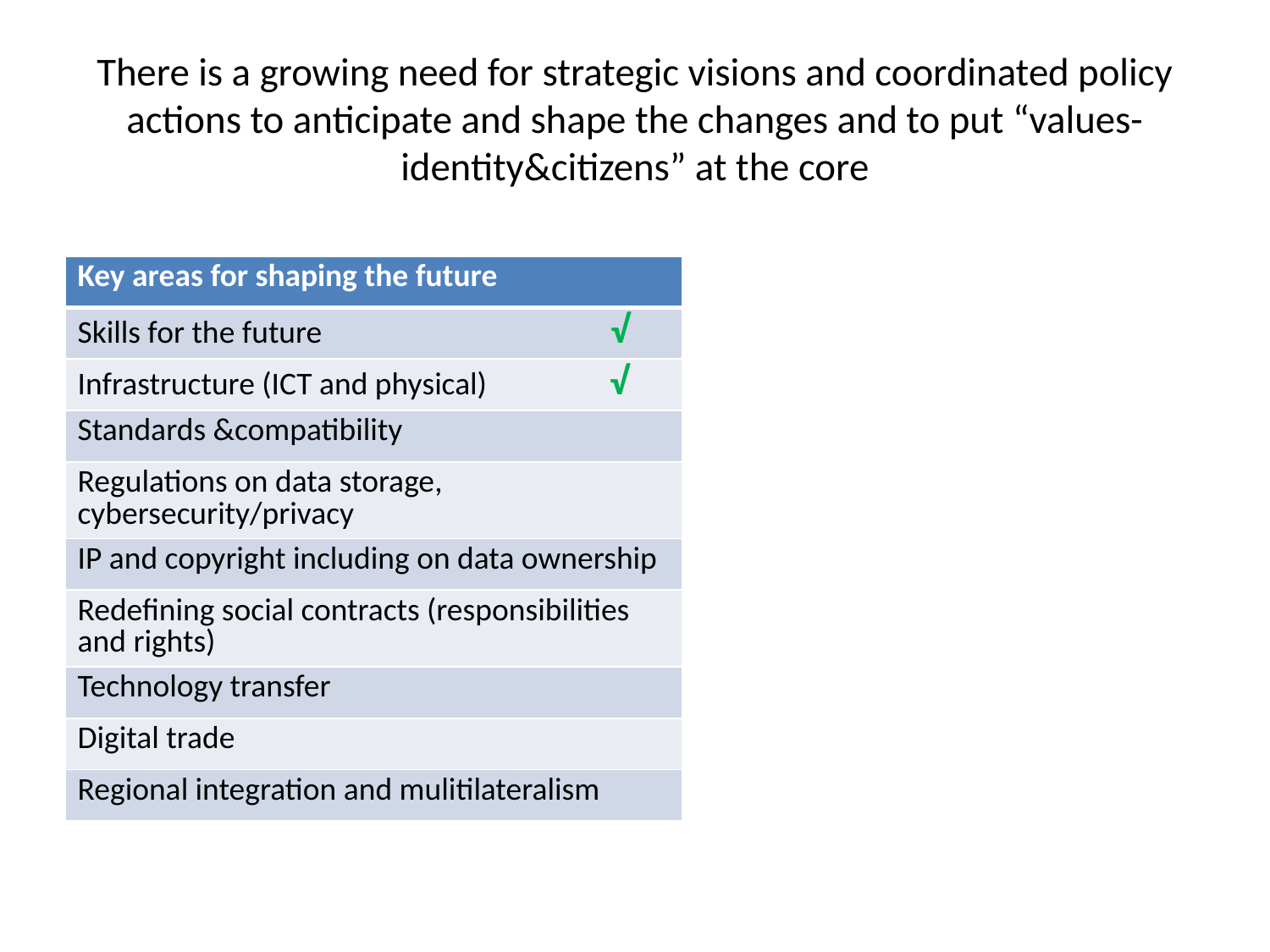

# There is a growing need for strategic visions and coordinated policy actions to anticipate and shape the changes and to put “values-identity&citizens” at the core
| Key areas for shaping the future |
| --- |
| Skills for the future √ |
| Infrastructure (ICT and physical) √ |
| Standards &compatibility |
| Regulations on data storage, cybersecurity/privacy |
| IP and copyright including on data ownership |
| Redefining social contracts (responsibilities and rights) |
| Technology transfer |
| Digital trade |
| Regional integration and mulitilateralism |